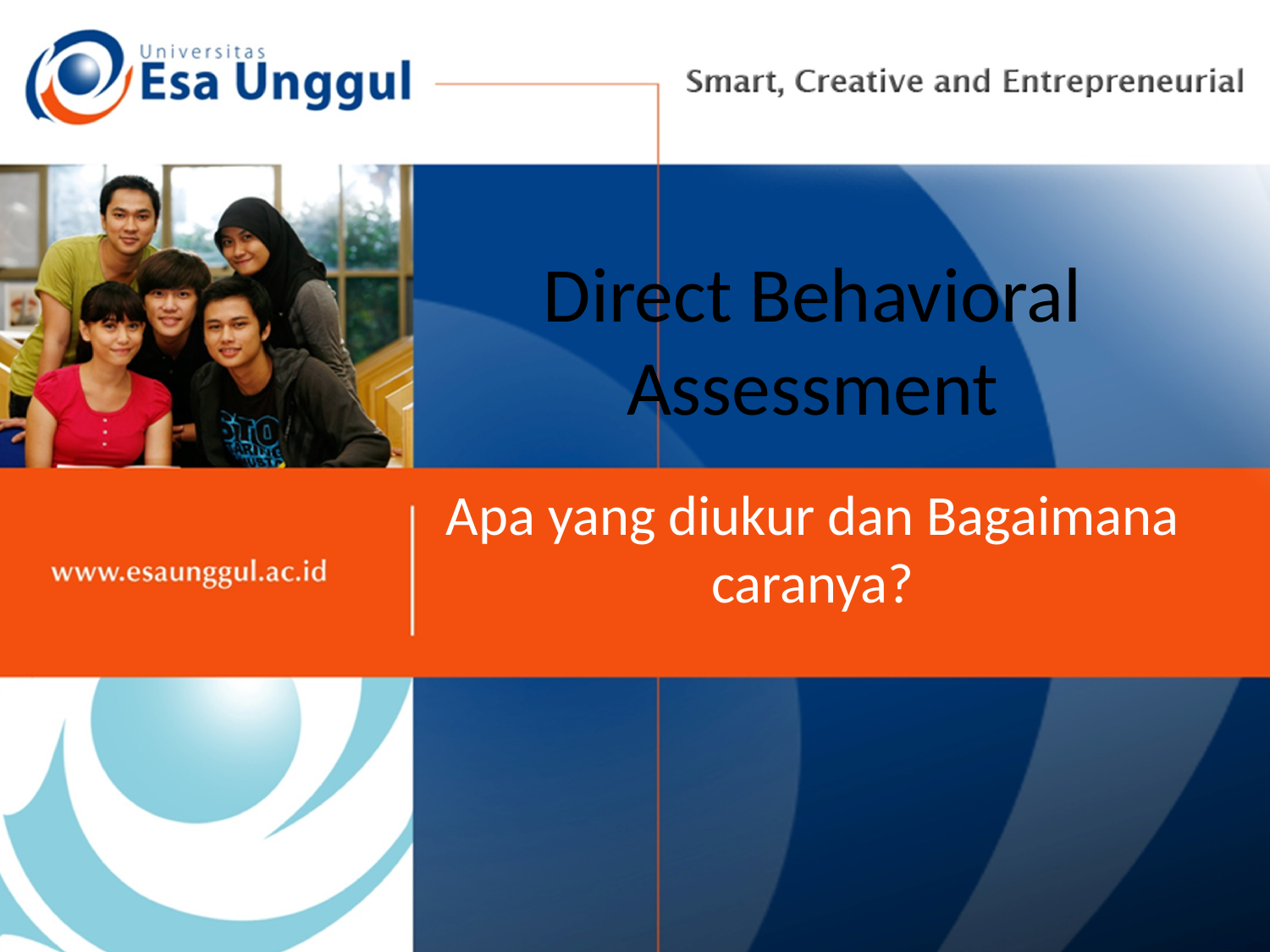

# Direct Behavioral Assessment
Apa yang diukur dan Bagaimana caranya?